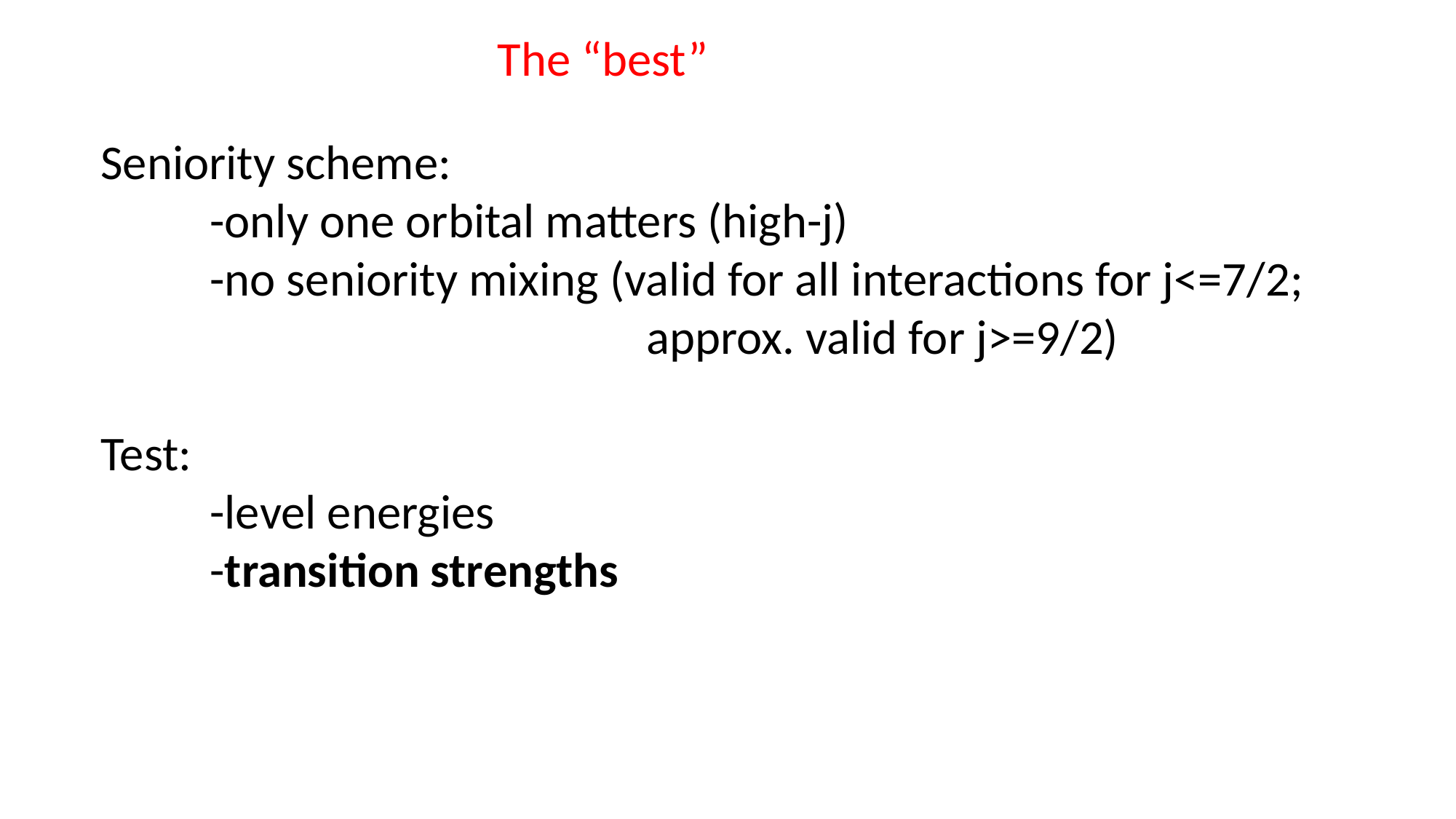

The “best”
Seniority scheme:
	-only one orbital matters (high-j)
	-no seniority mixing (valid for all interactions for j<=7/2;
					approx. valid for j>=9/2)

Test:
	-level energies
	-transition strengths